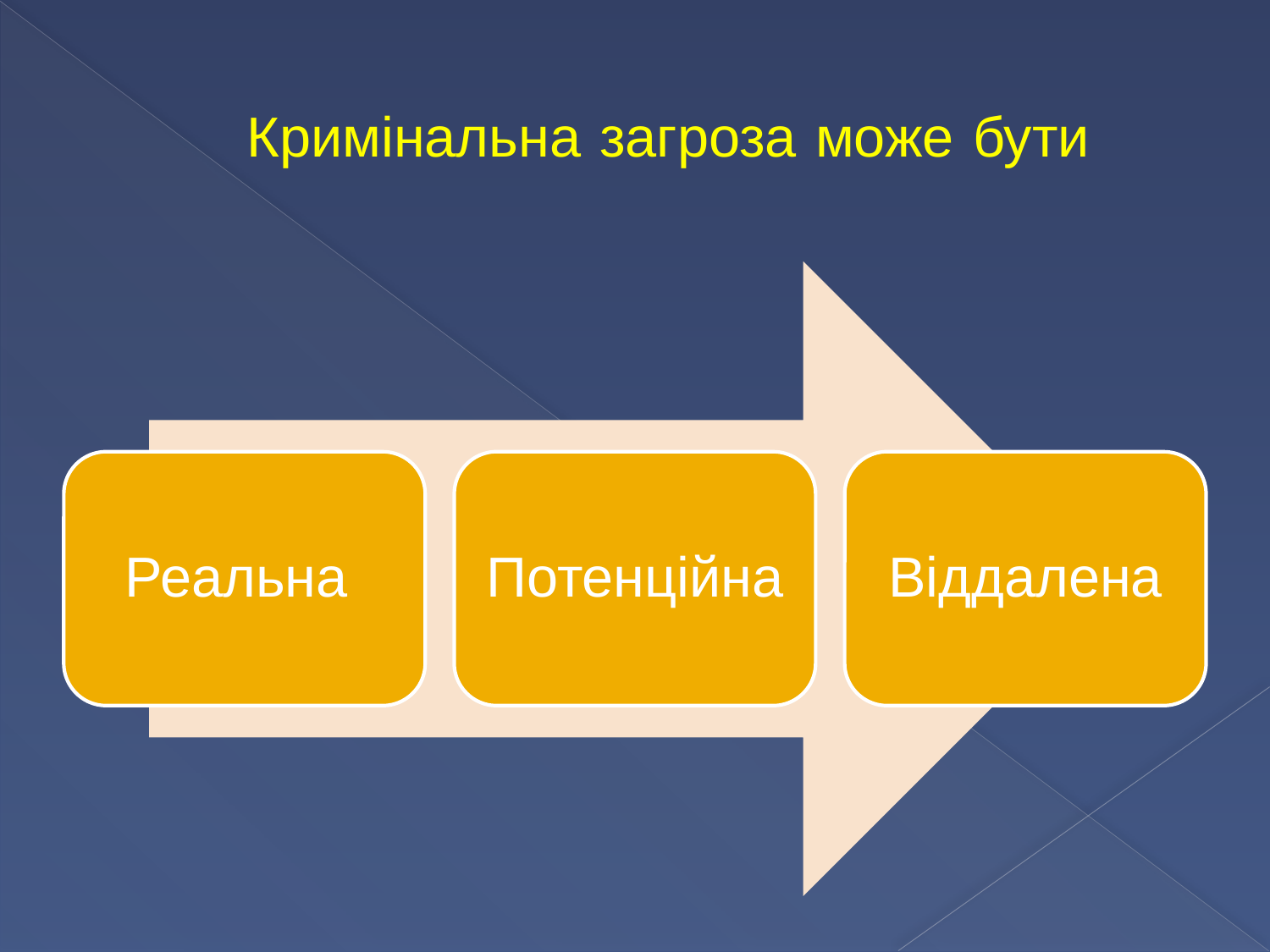

# Кримінальна загроза може бути
Реальна
Потенційна
Віддалена